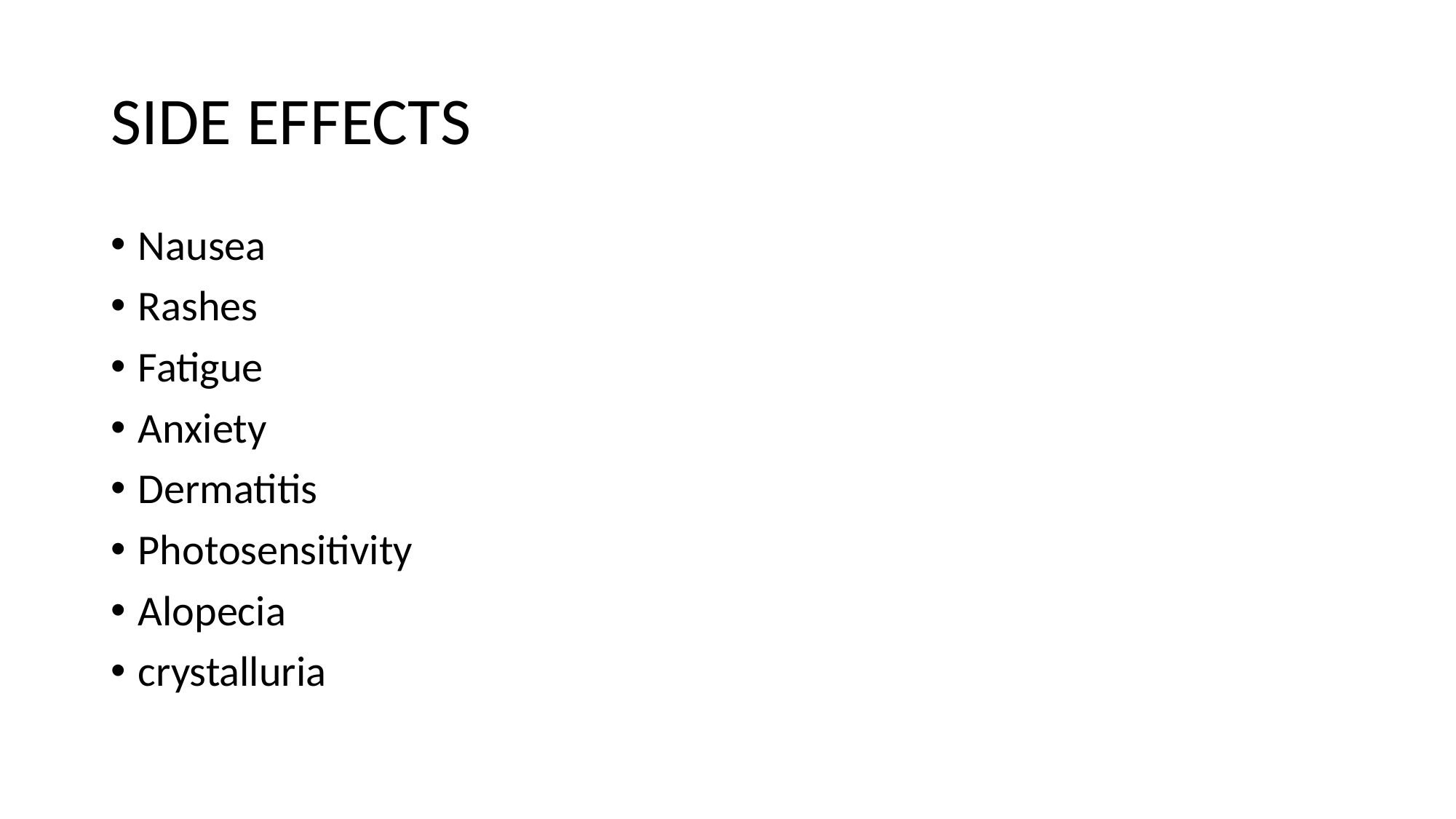

# SIDE EFFECTS
Nausea
Rashes
Fatigue
Anxiety
Dermatitis
Photosensitivity
Alopecia
crystalluria